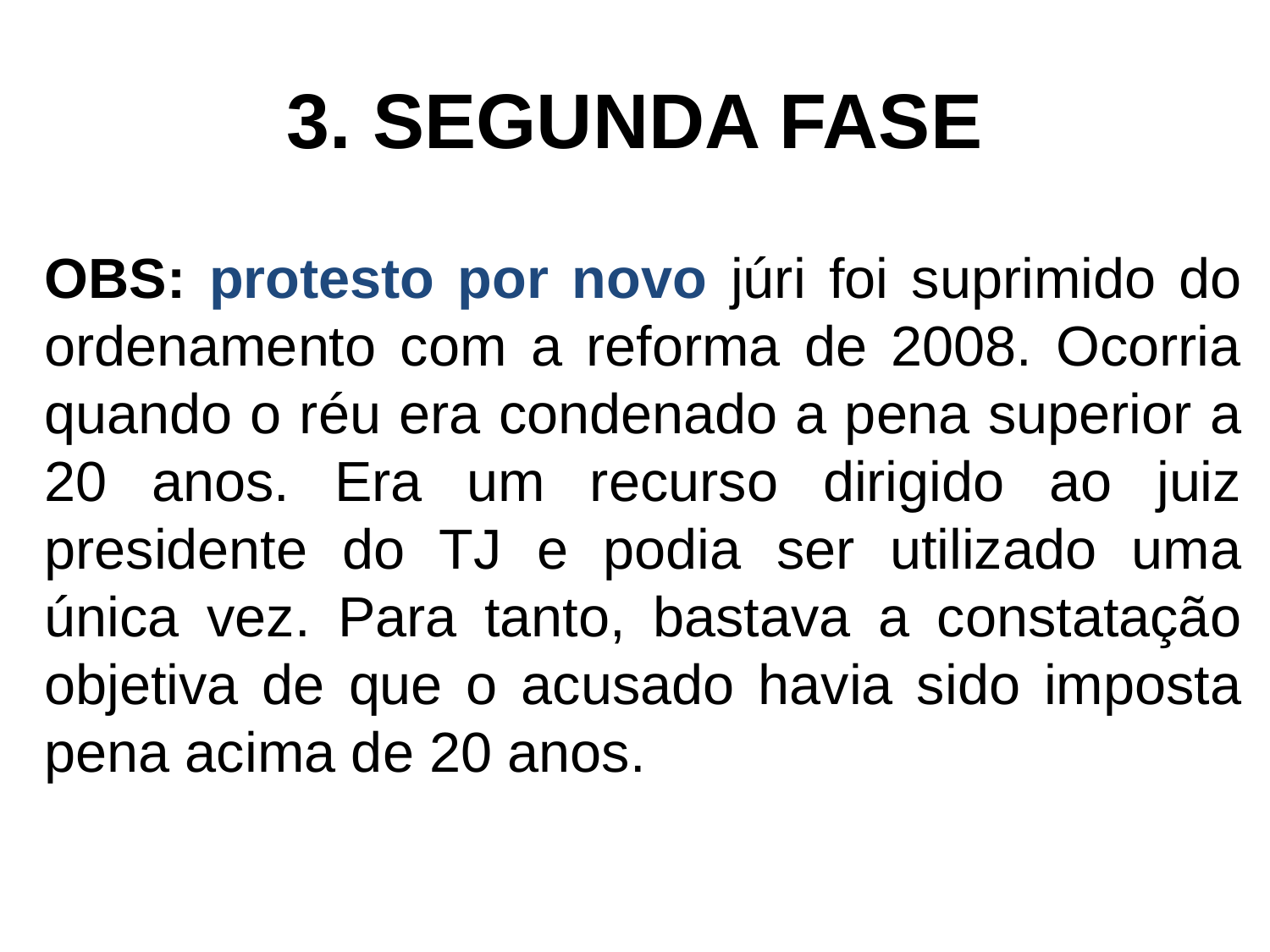

# 3. SEGUNDA FASE

OBS: protesto por novo júri foi suprimido do ordenamento com a reforma de 2008. Ocorria quando o réu era condenado a pena superior a 20 anos. Era um recurso dirigido ao juiz presidente do TJ e podia ser utilizado uma única vez. Para tanto, bastava a constatação objetiva de que o acusado havia sido imposta pena acima de 20 anos.